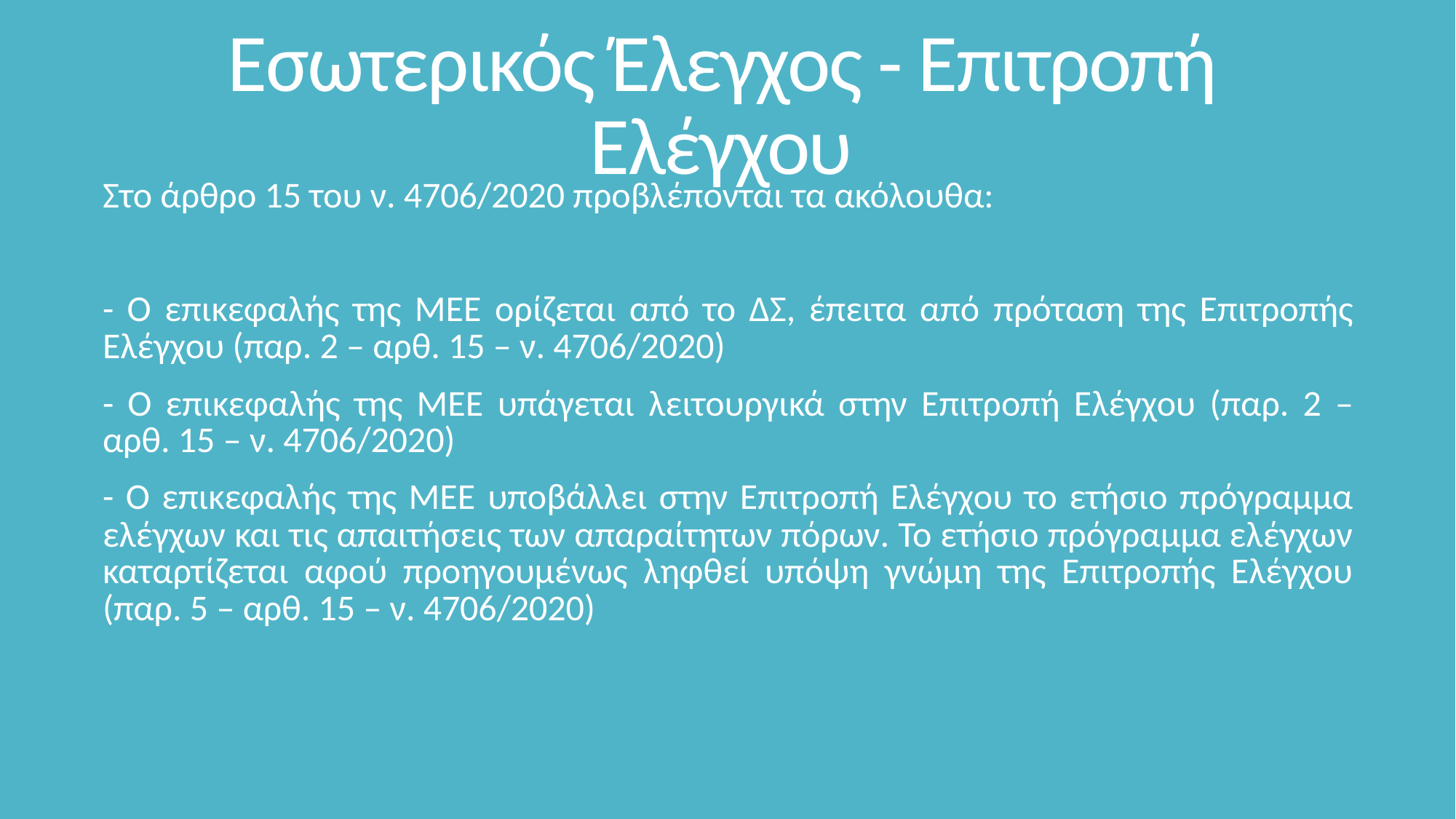

# Εσωτερικός Έλεγχος - Επιτροπή Ελέγχου
Στο άρθρο 15 του ν. 4706/2020 προβλέπονται τα ακόλουθα:

- Ο επικεφαλής της ΜΕΕ ορίζεται από το ΔΣ, έπειτα από πρόταση της Επιτροπής Ελέγχου (παρ. 2 – αρθ. 15 – ν. 4706/2020)
- Ο επικεφαλής της ΜΕΕ υπάγεται λειτουργικά στην Επιτροπή Ελέγχου (παρ. 2 – αρθ. 15 – ν. 4706/2020)
- Ο επικεφαλής της ΜΕΕ υποβάλλει στην Επιτροπή Ελέγχου το ετήσιο πρόγραμμα ελέγχων και τις απαιτήσεις των απαραίτητων πόρων. Το ετήσιο πρόγραμμα ελέγχων καταρτίζεται αφού προηγουμένως ληφθεί υπόψη γνώμη της Επιτροπής Ελέγχου (παρ. 5 – αρθ. 15 – ν. 4706/2020)